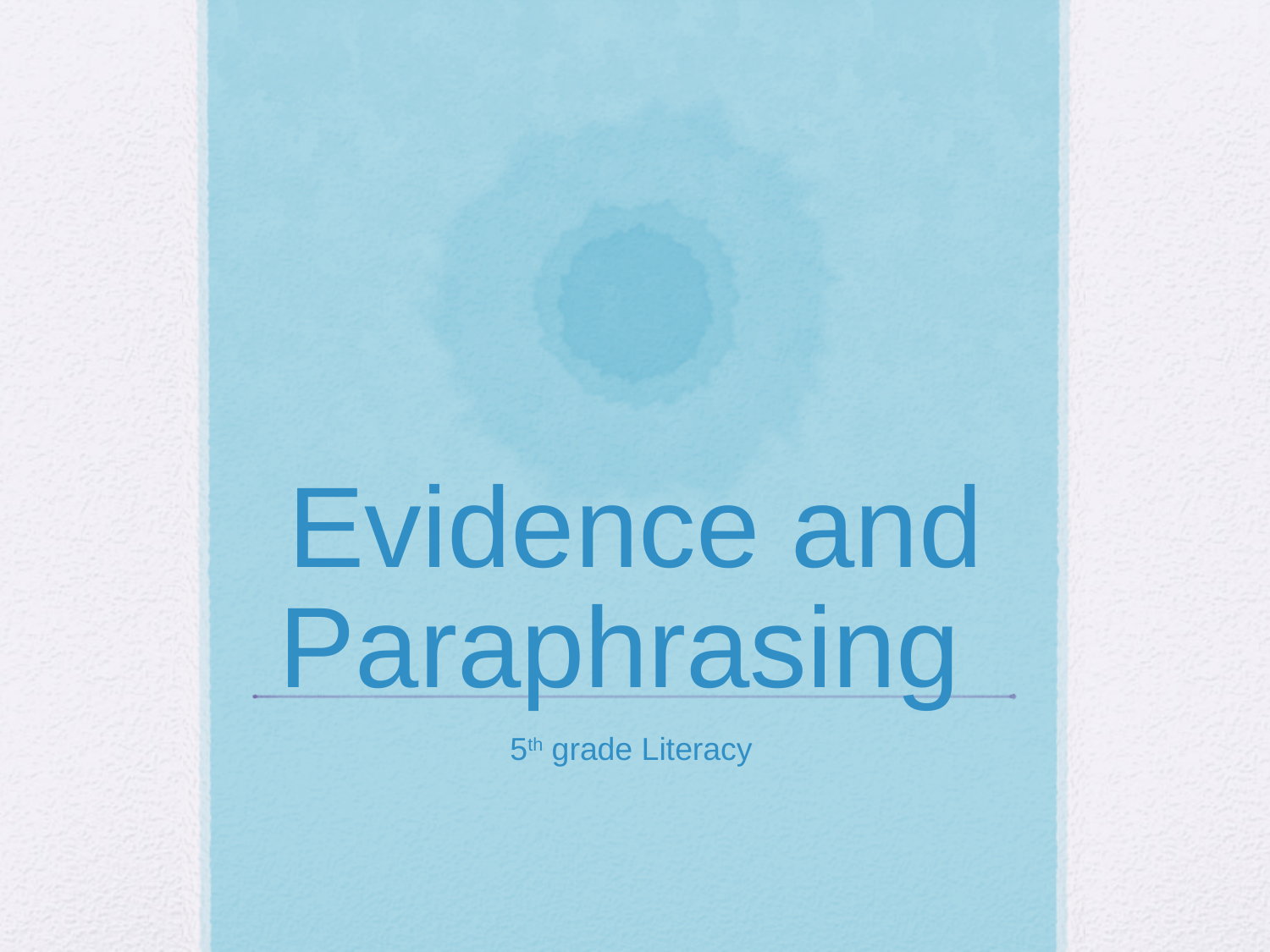

# Evidence and Paraphrasing
5th grade Literacy